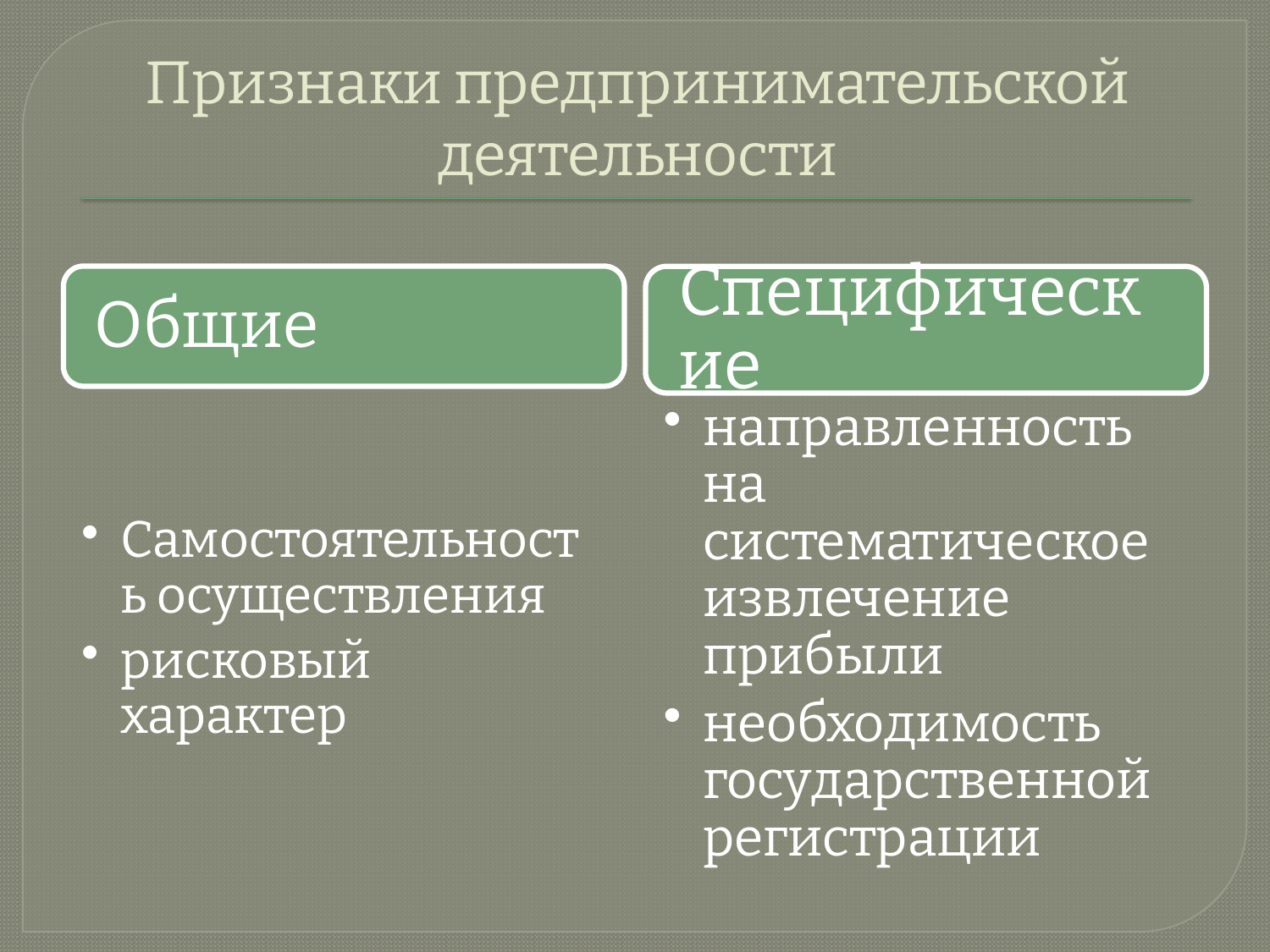

# Признаки предпринимательской деятельности
Общие
Самостоятельность осуществления
рисковый характер
Специфические
направленность на систематическое извлечение прибыли
необходимость государственной регистрации